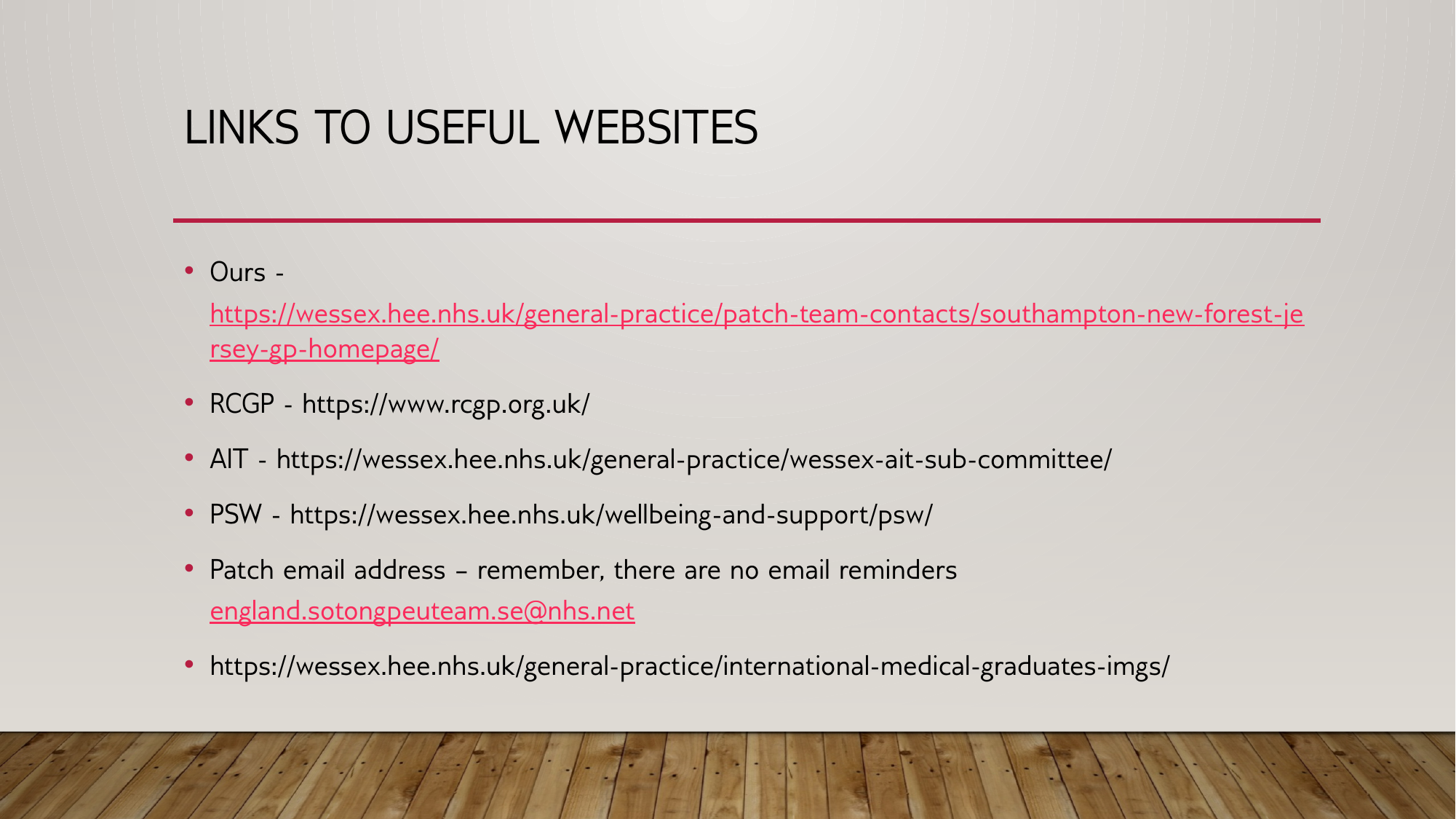

# Links to useful websites
Ours - https://wessex.hee.nhs.uk/general-practice/patch-team-contacts/southampton-new-forest-jersey-gp-homepage/
RCGP - https://www.rcgp.org.uk/
AIT - https://wessex.hee.nhs.uk/general-practice/wessex-ait-sub-committee/
PSW - https://wessex.hee.nhs.uk/wellbeing-and-support/psw/
Patch email address – remember, there are no email reminders  england.sotongpeuteam.se@nhs.net
https://wessex.hee.nhs.uk/general-practice/international-medical-graduates-imgs/